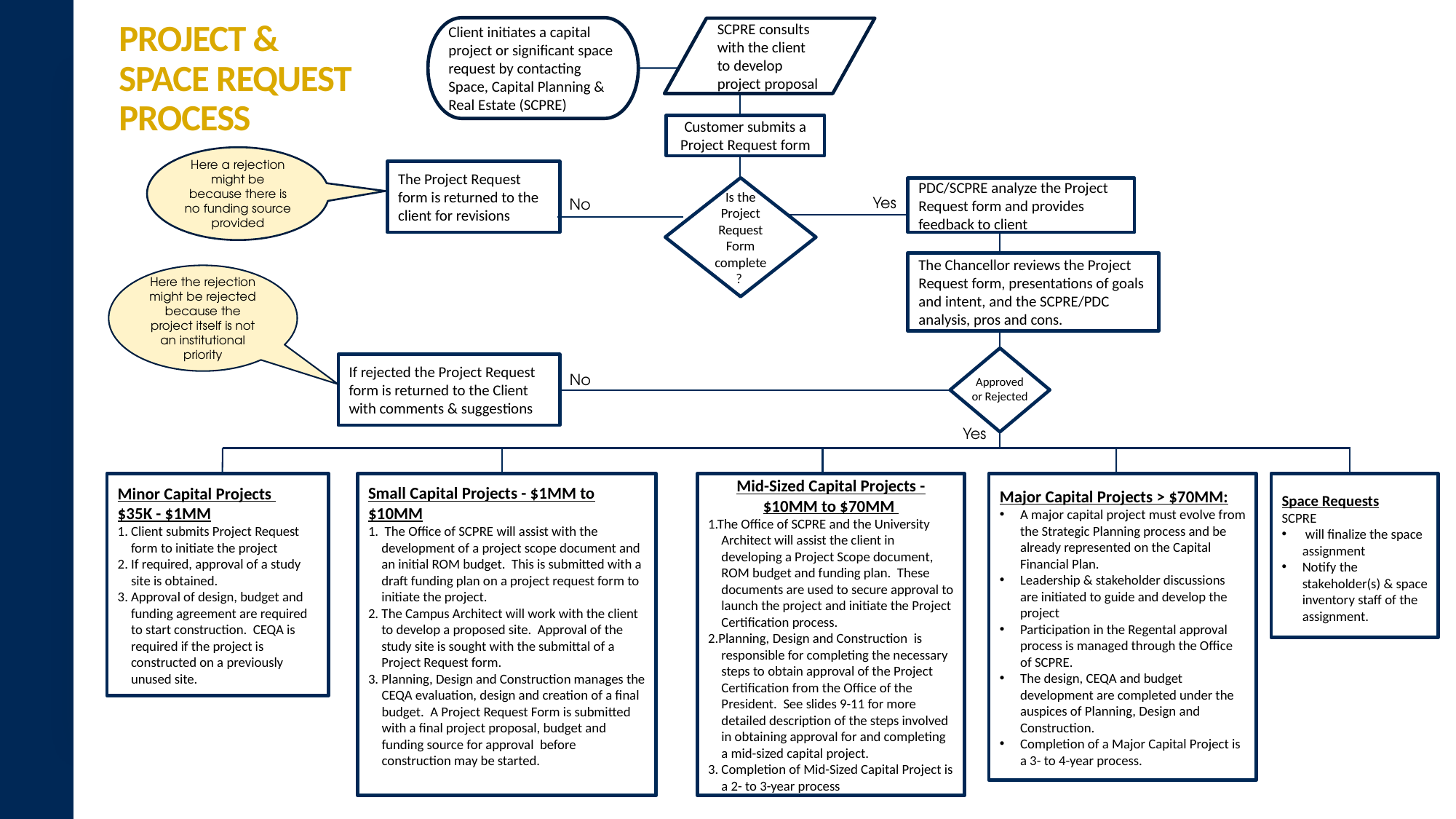

# Project & Space Request Process
Client initiates a capital project or significant space request by contacting Space, Capital Planning & Real Estate (SCPRE)
SCPRE consults with the client to develop project proposal
Customer submits a Project Request form
Here a rejection might be because there is no funding source provided
The Project Request form is returned to the client for revisions
Is the Project Request Form complete?
PDC/SCPRE analyze the Project Request form and provides feedback to client
Yes
No
The Chancellor reviews the Project Request form, presentations of goals and intent, and the SCPRE/PDC analysis, pros and cons.
Here the rejection might be rejected because the project itself is not an institutional priority

If rejected the Project Request form is returned to the Client with comments & suggestions
No
Approved or Rejected
Yes
Small Capital Projects - $1MM to $10MM
1.  The Office of SCPRE will assist with the development of a project scope document and an initial ROM budget.  This is submitted with a draft funding plan on a project request form to initiate the project.
2. The Campus Architect will work with the client to develop a proposed site.  Approval of the study site is sought with the submittal of a Project Request form.
3. Planning, Design and Construction manages the CEQA evaluation, design and creation of a final budget.  A Project Request Form is submitted with a final project proposal, budget and funding source for approval  before construction may be started.

Mid-Sized Capital Projects - $10MM to $70MM
1.The Office of SCPRE and the University Architect will assist the client in developing a Project Scope document, ROM budget and funding plan.  These documents are used to secure approval to launch the project and initiate the Project Certification process.
2.Planning, Design and Construction  is responsible for completing the necessary steps to obtain approval of the Project Certification from the Office of the President.  See slides 9-11 for more detailed description of the steps involved in obtaining approval for and completing a mid-sized capital project.
3. Completion of Mid-Sized Capital Project is a 2- to 3-year process

Space Requests
SCPRE
 will finalize the space assignment
Notify the stakeholder(s) & space inventory staff of the assignment.

Minor Capital Projects
$35K - $1MM
1. Client submits Project Request form to initiate the project
2. If required, approval of a study site is obtained.
3. Approval of design, budget and funding agreement are required to start construction.  CEQA is required if the project is constructed on a previously unused site.
Major Capital Projects > $70MM:
A major capital project must evolve from the Strategic Planning process and be already represented on the Capital Financial Plan.
Leadership & stakeholder discussions are initiated to guide and develop the project
Participation in the Regental approval process is managed through the Office of SCPRE.
The design, CEQA and budget development are completed under the auspices of Planning, Design and Construction.
Completion of a Major Capital Project is a 3- to 4-year process.